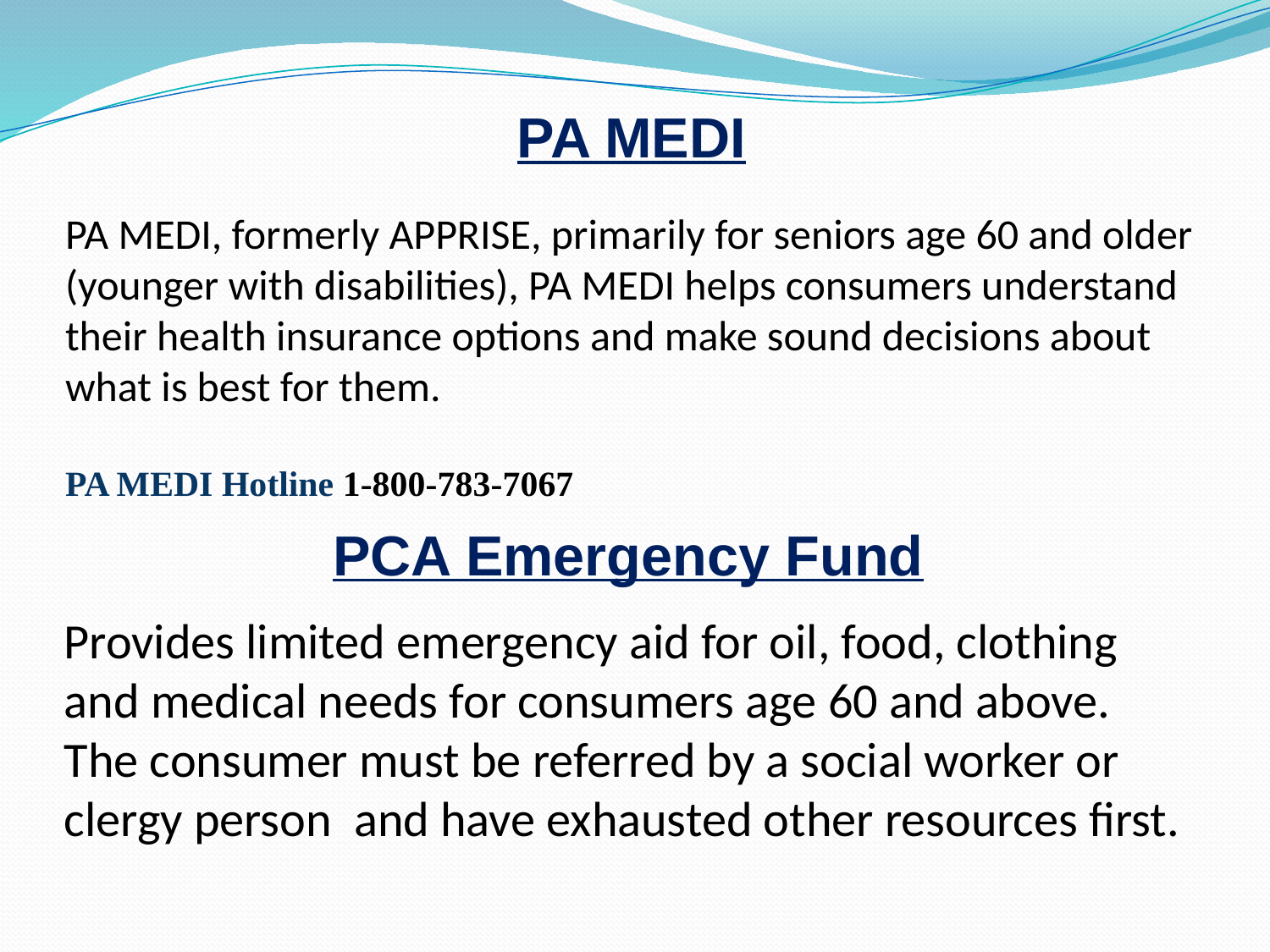

PA MEDI
PA MEDI, formerly APPRISE, primarily for seniors age 60 and older (younger with disabilities), PA MEDI helps consumers understand their health insurance options and make sound decisions about what is best for them.

PA MEDI Hotline 1-800-783-7067
PCA Emergency Fund
Provides limited emergency aid for oil, food, clothing and medical needs for consumers age 60 and above.  The consumer must be referred by a social worker or clergy person  and have exhausted other resources first.